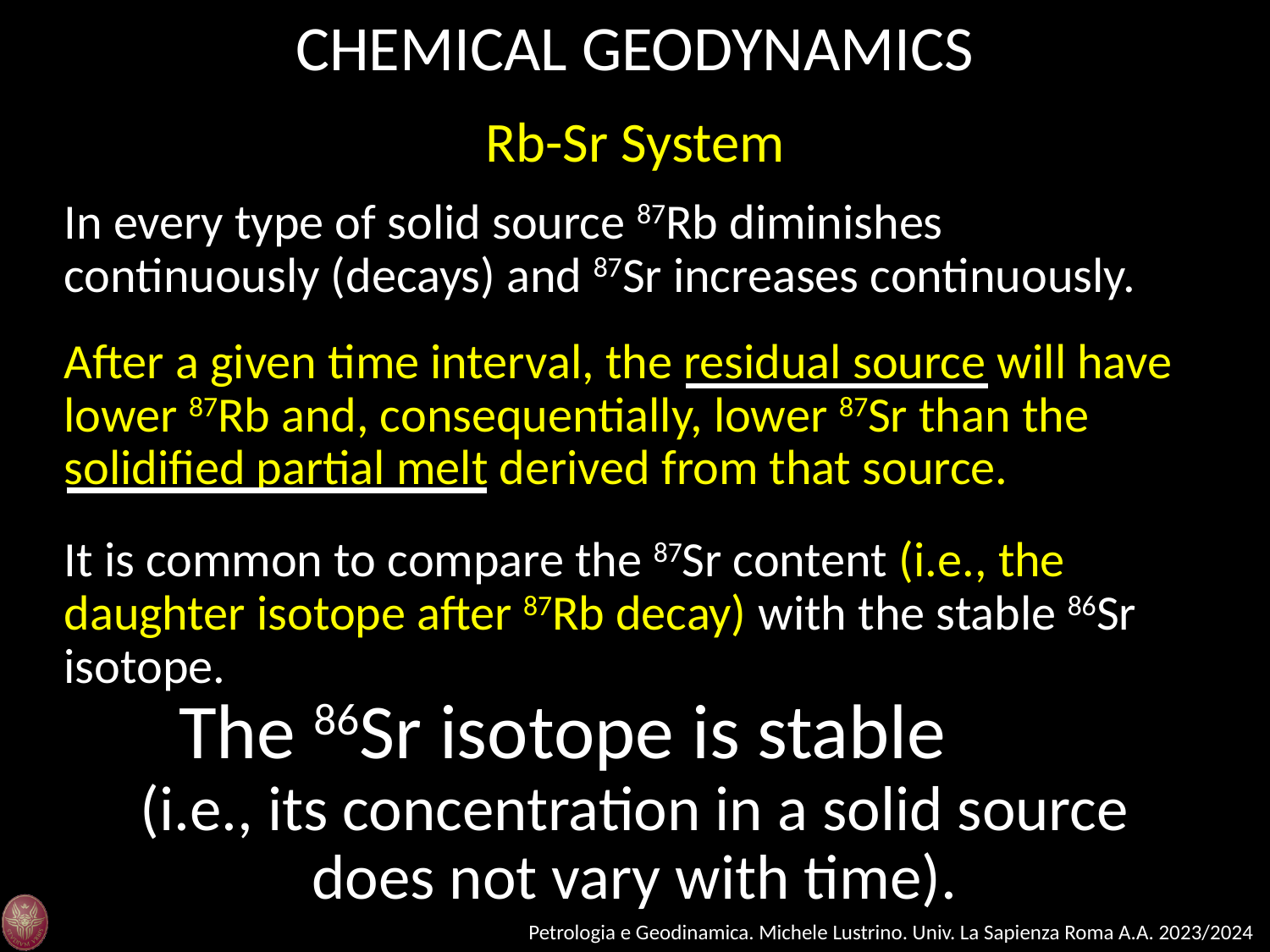

CHEMICAL GEODYNAMICS
Rb-Sr System
In every type of solid source 87Rb diminishes continuously (decays) and 87Sr increases continuously.
After a given time interval, the residual source will have lower 87Rb and, consequentially, lower 87Sr than the solidified partial melt derived from that source.
It is common to compare the 87Sr content (i.e., the daughter isotope after 87Rb decay) with the stable 86Sr isotope.
The 86Sr isotope is stable           (i.e., its concentration in a solid source does not vary with time).